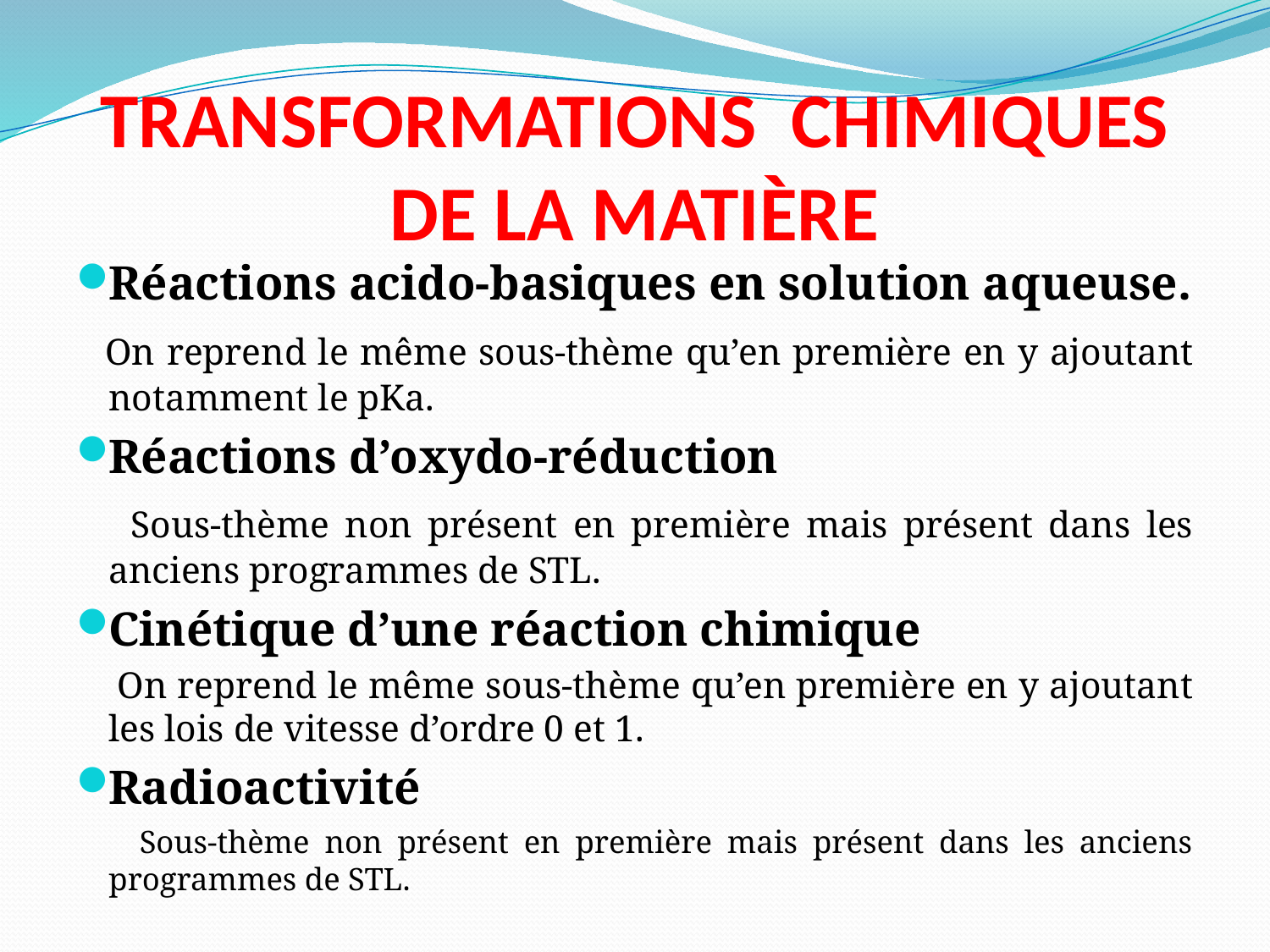

# TRANSFORMATIONS  CHIMIQUES DE LA MATIÈRE
Réactions acido-basiques en solution aqueuse.
  On reprend le même sous-thème qu’en première en y ajoutant notamment le pKa.
Réactions d’oxydo-réduction
   Sous-thème non présent en première mais présent dans les anciens programmes de STL.
Cinétique d’une réaction chimique
    On reprend le même sous-thème qu’en première en y ajoutant les lois de vitesse d’ordre 0 et 1.
Radioactivité
    Sous-thème non présent en première mais présent dans les anciens programmes de STL.